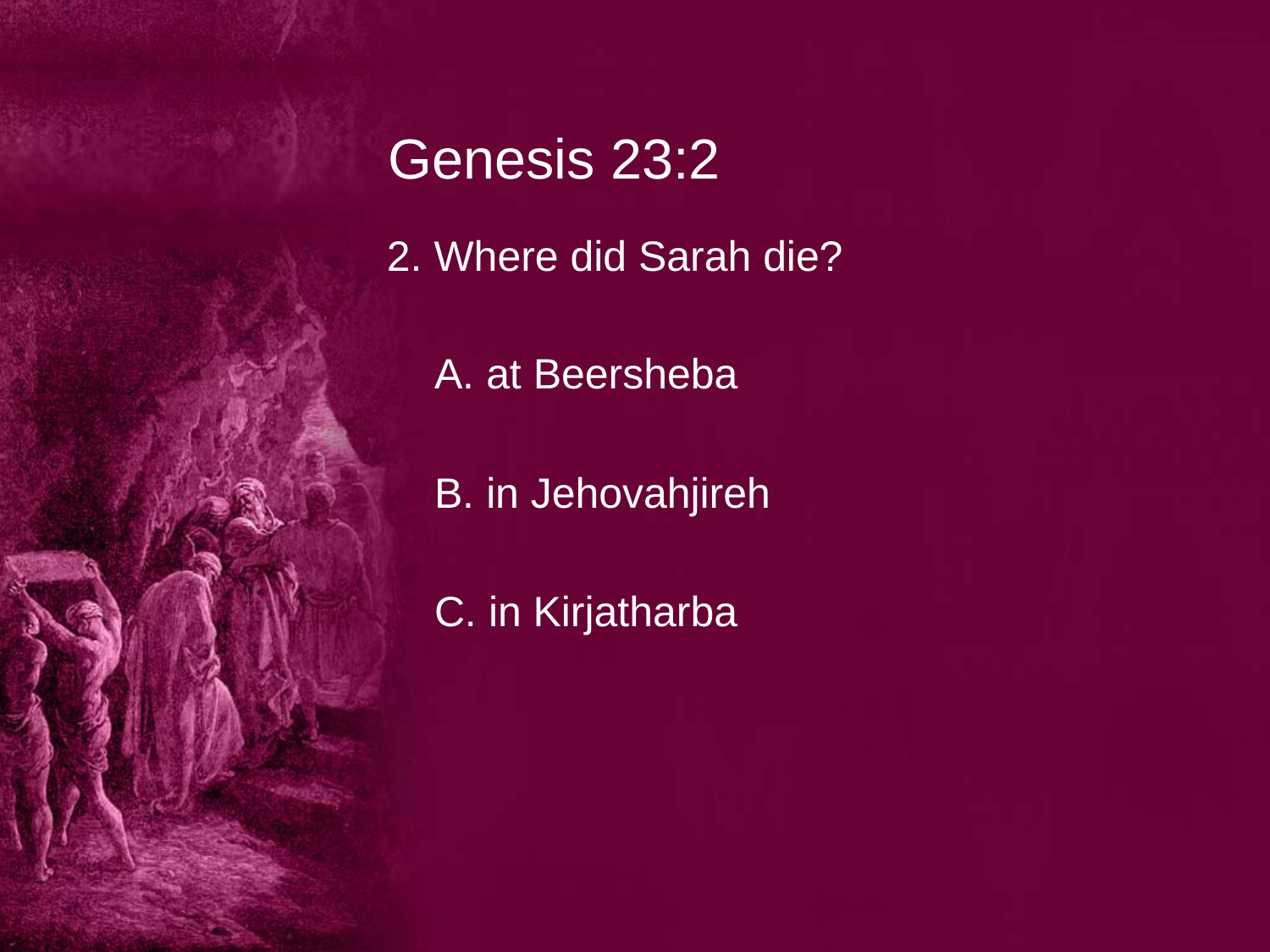

# Genesis 23:2
2. Where did Sarah die?

	A. at Beersheba

	B. in Jehovahjireh

	C. in Kirjatharba